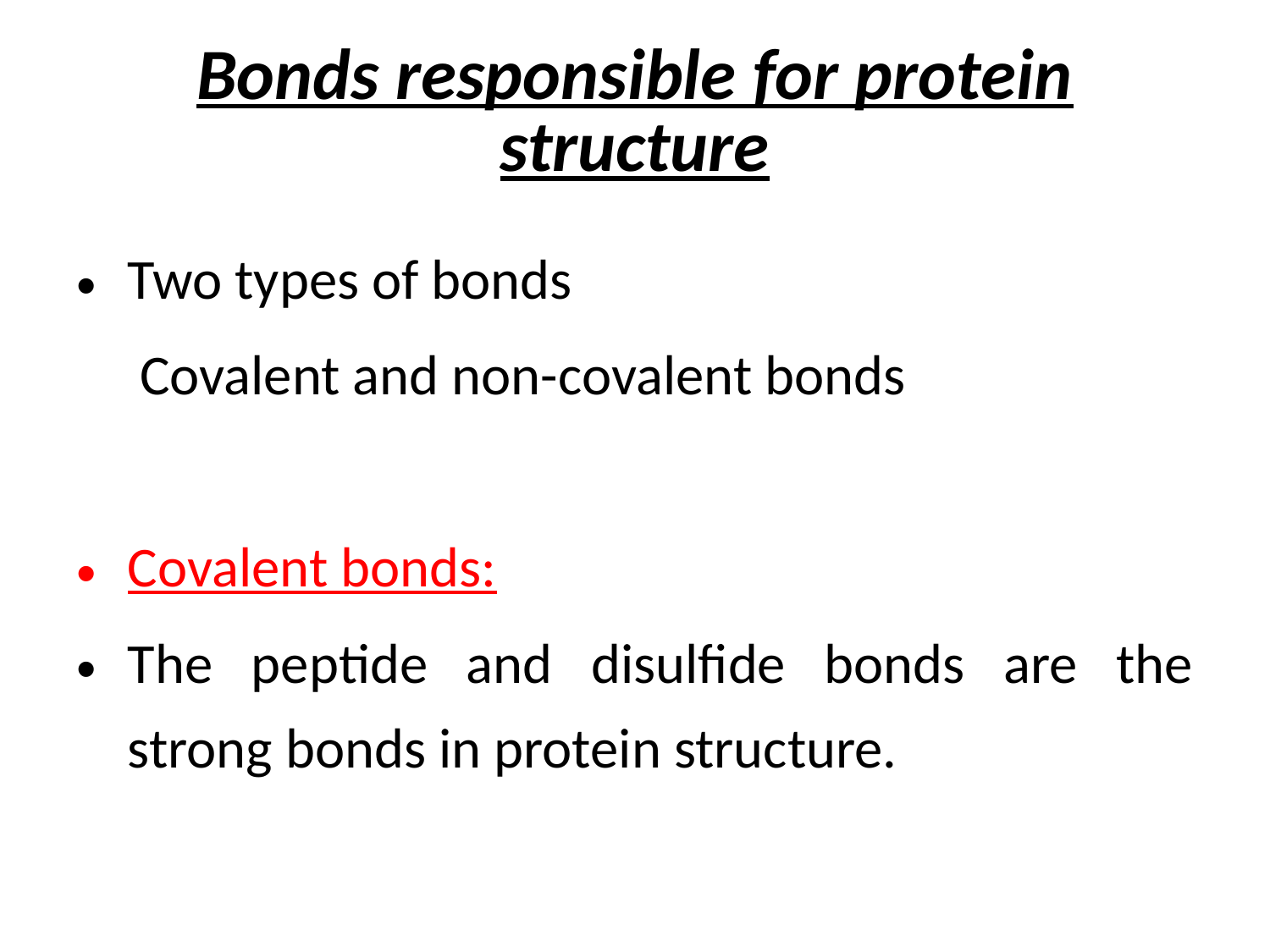

# Bonds responsible for protein structure
Two types of bonds
     Covalent and non-covalent bonds

Covalent bonds:
The peptide and disulfide bonds are the strong bonds in protein structure.